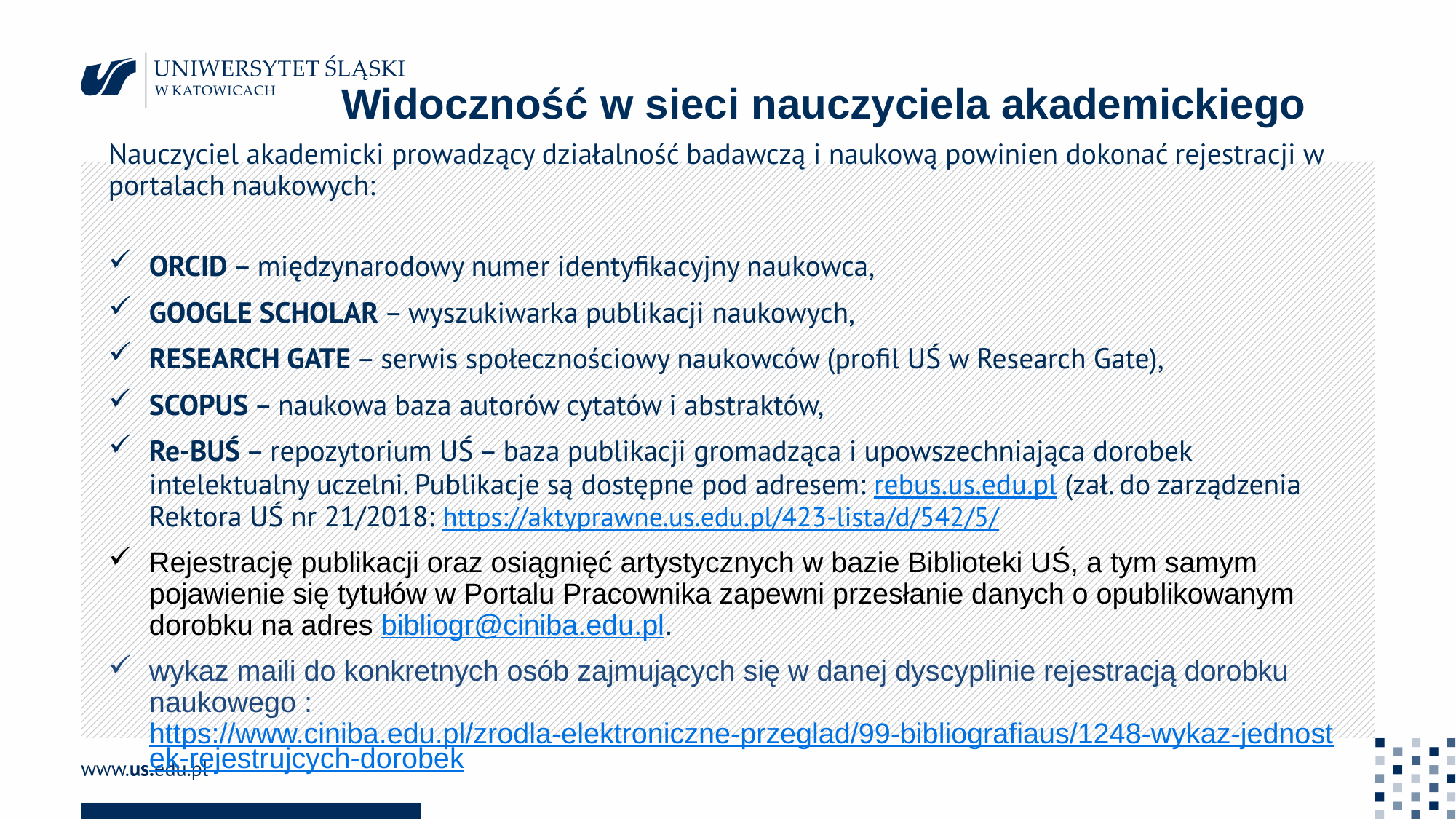

# Widoczność w sieci nauczyciela akademickiego
Nauczyciel akademicki prowadzący działalność badawczą i naukową powinien dokonać rejestracji w portalach naukowych:
ORCID – międzynarodowy numer identyfikacyjny naukowca,
GOOGLE SCHOLAR – wyszukiwarka publikacji naukowych,
RESEARCH GATE – serwis społecznościowy naukowców (profil UŚ w Research Gate),
SCOPUS – naukowa baza autorów cytatów i abstraktów,
Re-BUŚ – repozytorium UŚ – baza publikacji gromadząca i upowszechniająca dorobek intelektualny uczelni. Publikacje są dostępne pod adresem: rebus.us.edu.pl (zał. do zarządzenia Rektora UŚ nr 21/2018: https://aktyprawne.us.edu.pl/423-lista/d/542/5/
Rejestrację publikacji oraz osiągnięć artystycznych w bazie Biblioteki UŚ, a tym samym pojawienie się tytułów w Portalu Pracownika zapewni przesłanie danych o opublikowanym dorobku na adres bibliogr@ciniba.edu.pl.
wykaz maili do konkretnych osób zajmujących się w danej dyscyplinie rejestracją dorobku naukowego : https://www.ciniba.edu.pl/zrodla-elektroniczne-przeglad/99-bibliografiaus/1248-wykaz-jednostek-rejestrujcych-dorobek